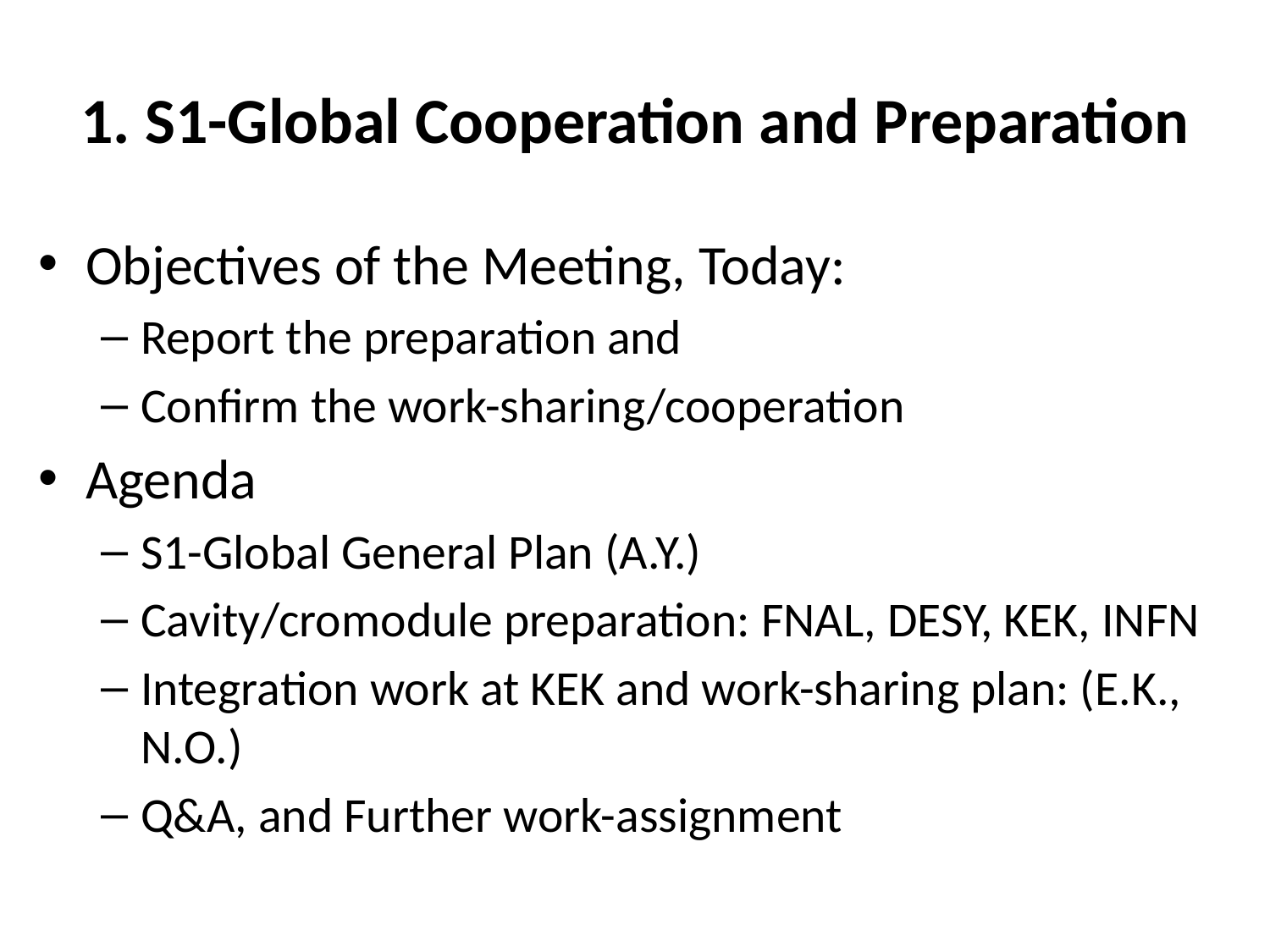

# 1. S1-Global Cooperation and Preparation
Objectives of the Meeting, Today:
Report the preparation and
Confirm the work-sharing/cooperation
Agenda
S1-Global General Plan (A.Y.)
Cavity/cromodule preparation: FNAL, DESY, KEK, INFN
Integration work at KEK and work-sharing plan: (E.K., N.O.)
Q&A, and Further work-assignment